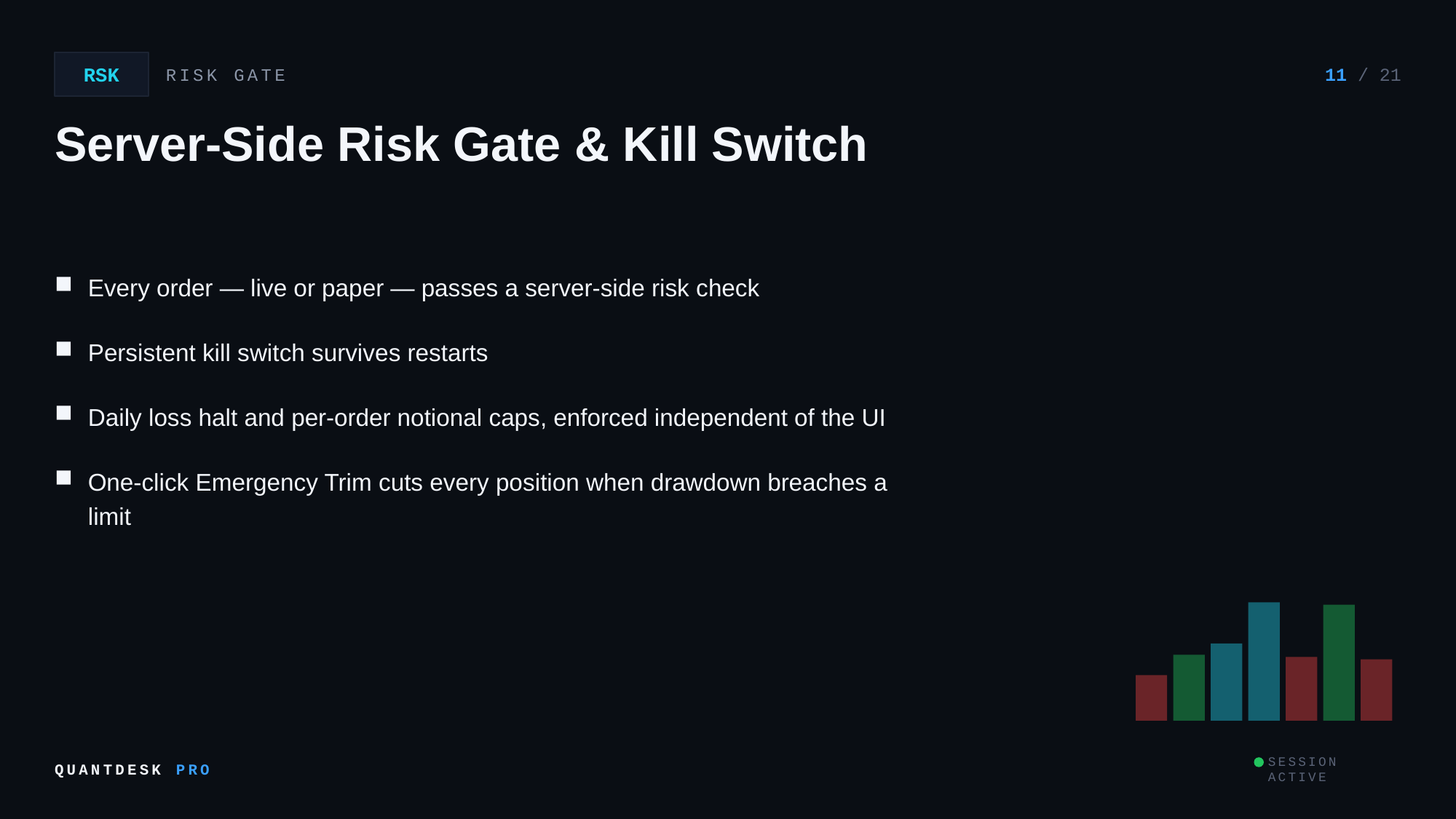

RSK
RISK GATE
11 / 21
Server-Side Risk Gate & Kill Switch
Every order — live or paper — passes a server-side risk check
Persistent kill switch survives restarts
Daily loss halt and per-order notional caps, enforced independent of the UI
One-click Emergency Trim cuts every position when drawdown breaches a limit

QUANTDESK PRO
SESSION ACTIVE